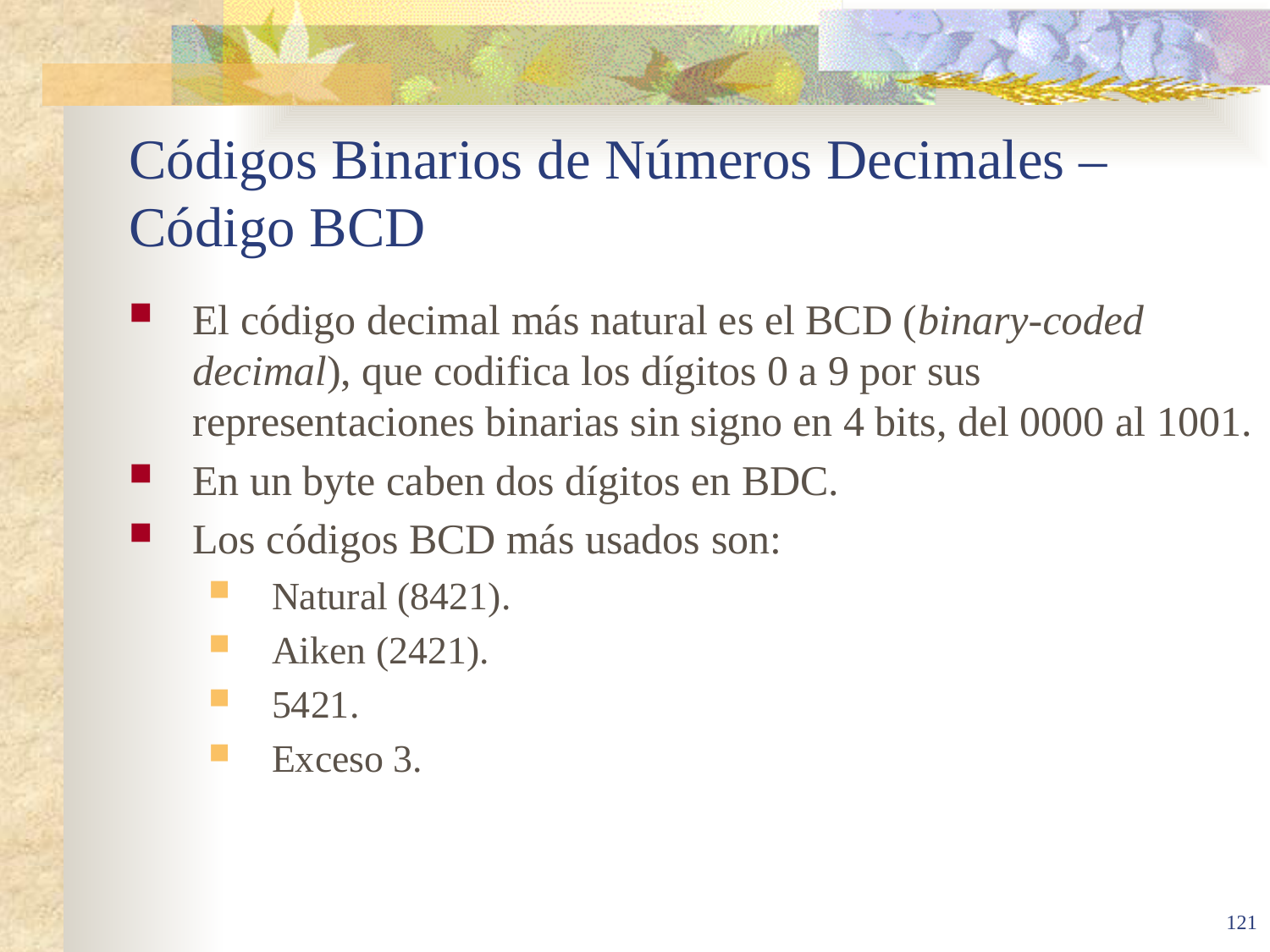

# Códigos Binarios de Números Decimales – Código BCD
El código decimal más natural es el BCD (binary-coded decimal), que codifica los dígitos 0 a 9 por sus representaciones binarias sin signo en 4 bits, del 0000 al 1001.
En un byte caben dos dígitos en BDC.
Los códigos BCD más usados son:
Natural (8421).
Aiken (2421).
5421.
Exceso 3.
121